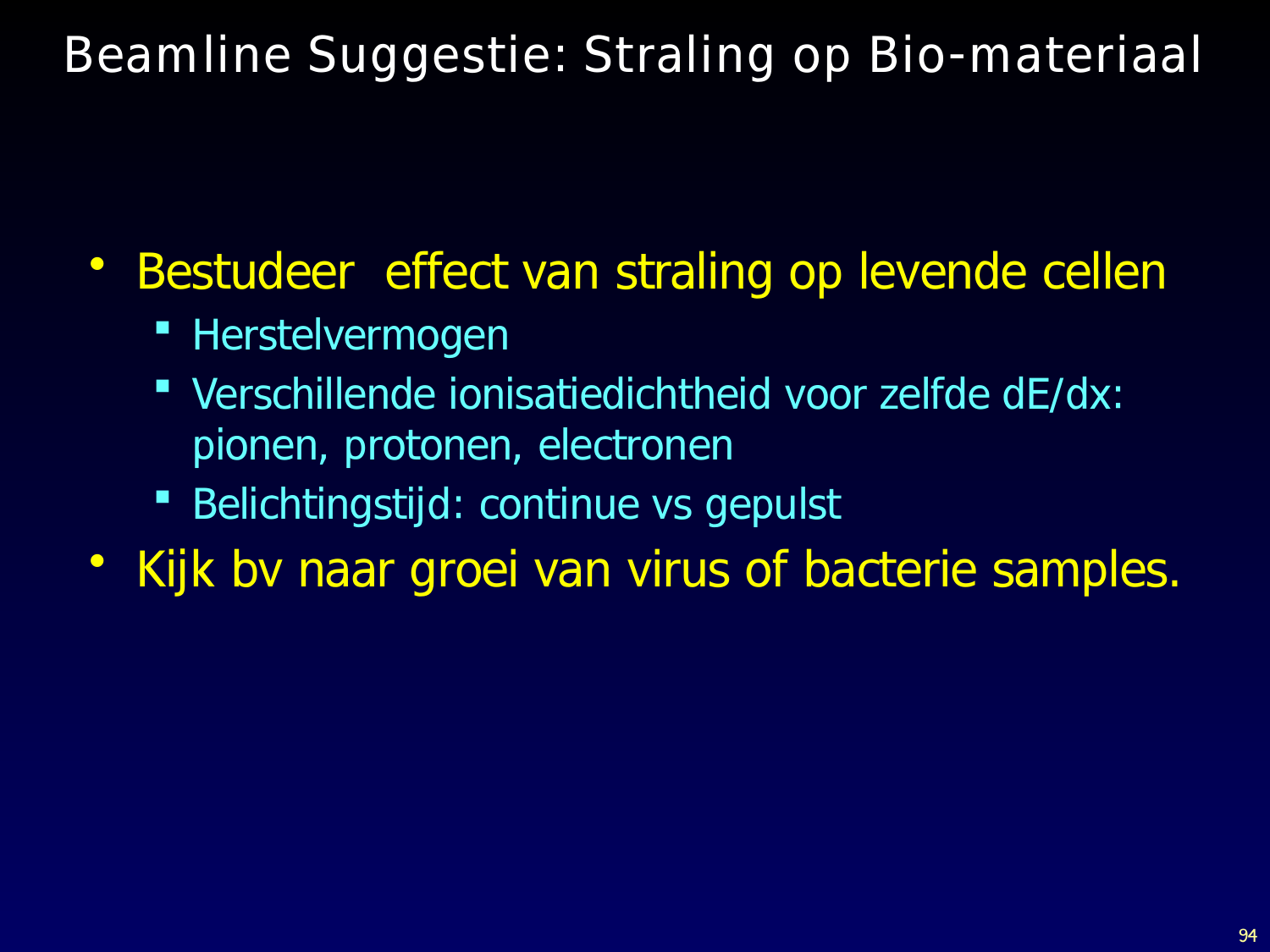

# Beamline Suggestie: Straling op Bio-materiaal
Bestudeer  effect van straling op levende cellen
Herstelvermogen
Verschillende ionisatiedichtheid voor zelfde dE/dx: pionen, protonen, electronen
Belichtingstijd: continue vs gepulst
Kijk bv naar groei van virus of bacterie samples.